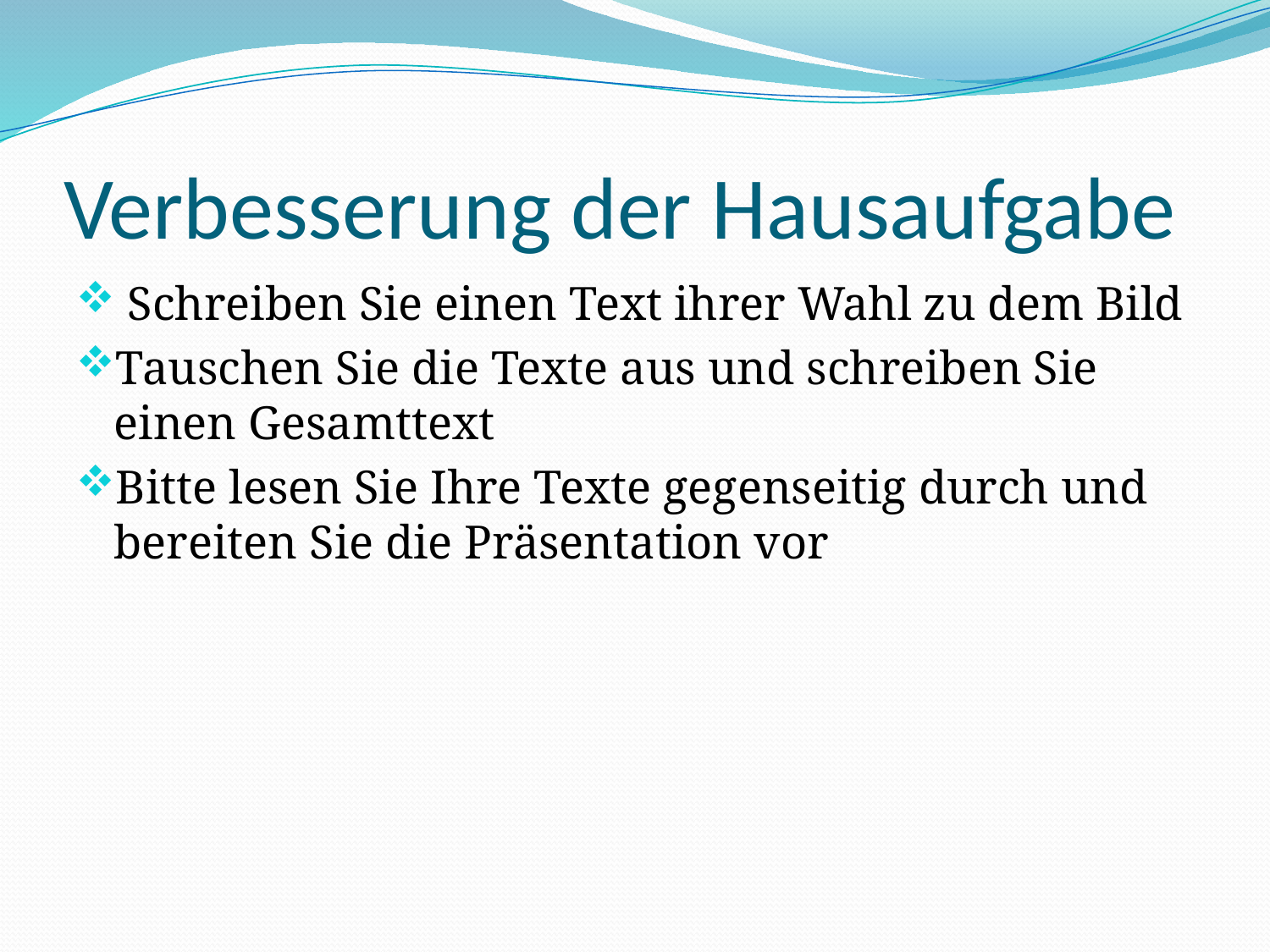

# Verbesserung der Hausaufgabe
 Schreiben Sie einen Text ihrer Wahl zu dem Bild
Tauschen Sie die Texte aus und schreiben Sie einen Gesamttext
Bitte lesen Sie Ihre Texte gegenseitig durch und bereiten Sie die Präsentation vor